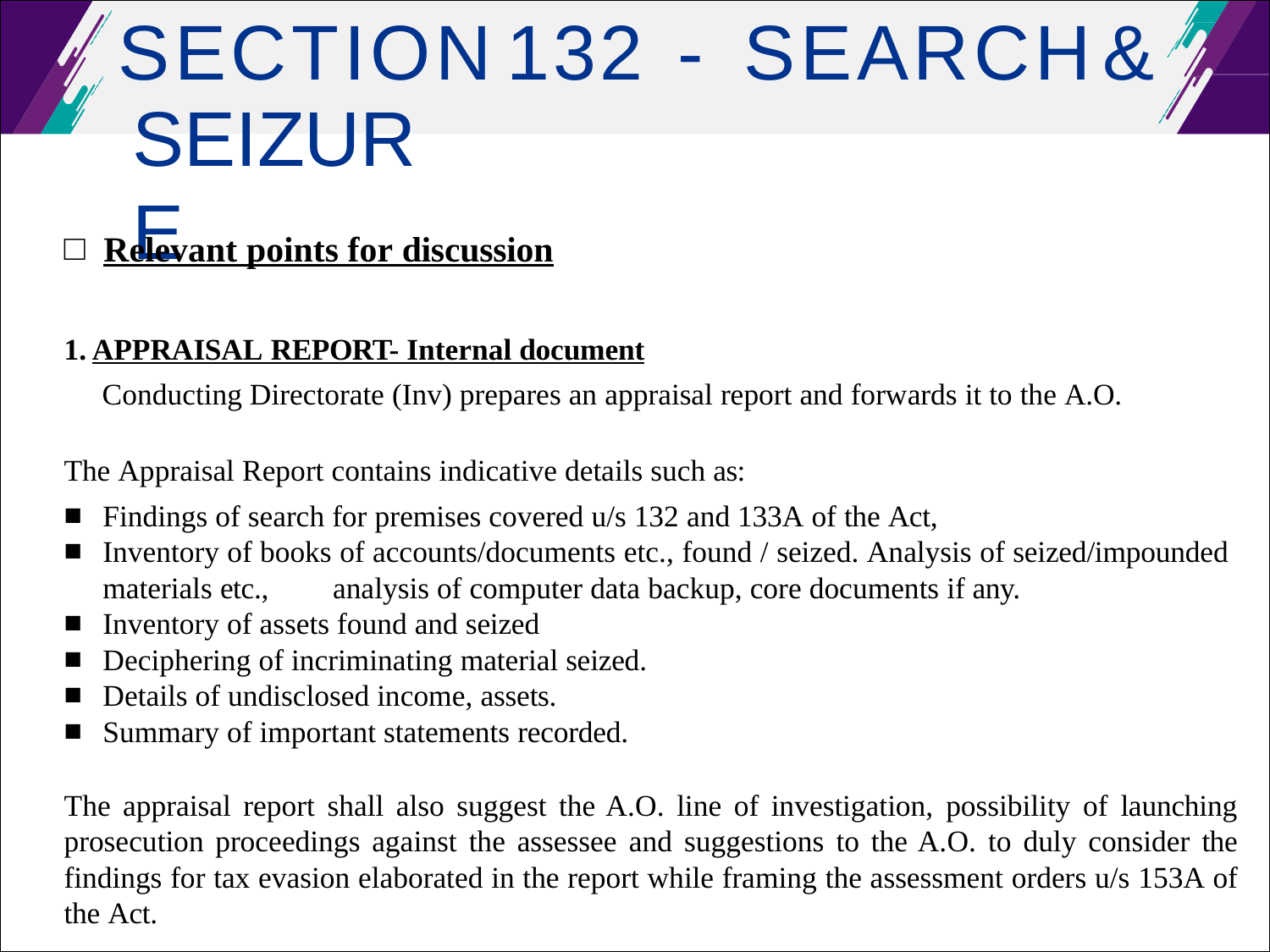

# SECTION	132	-	SEARCH	&
SEIZURE
Relevant points for discussion

APPRAISAL REPORT- Internal document
Conducting Directorate (Inv) prepares an appraisal report and forwards it to the A.O.

The Appraisal Report contains indicative details such as:
Findings of search for premises covered u/s 132 and 133A of the Act,
Inventory of books of accounts/documents etc., found / seized. Analysis of seized/impounded materials etc.,	analysis of computer data backup, core documents if any.
Inventory of assets found and seized
Deciphering of incriminating material seized.
Details of undisclosed income, assets.
Summary of important statements recorded.

The appraisal report shall also suggest the A.O. line of investigation, possibility of launching prosecution proceedings against the assessee and suggestions to the A.O. to duly consider the findings for tax evasion elaborated in the report while framing the assessment orders u/s 153A of the Act.